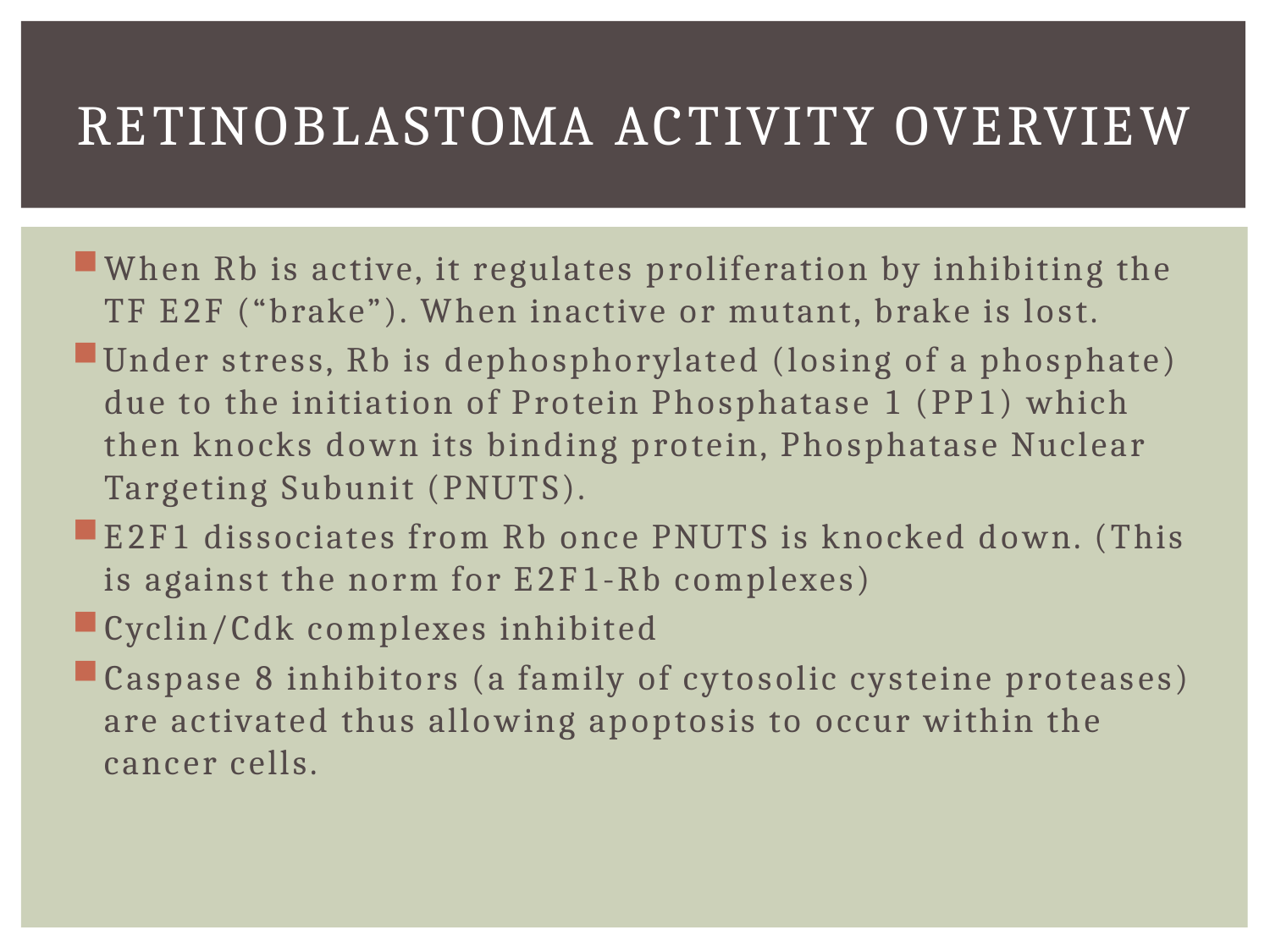

# Retinoblastoma Activity overview
When Rb is active, it regulates proliferation by inhibiting the TF E2F (“brake”). When inactive or mutant, brake is lost.
Under stress, Rb is dephosphorylated (losing of a phosphate) due to the initiation of Protein Phosphatase 1 (PP1) which then knocks down its binding protein, Phosphatase Nuclear Targeting Subunit (PNUTS).
E2F1 dissociates from Rb once PNUTS is knocked down. (This is against the norm for E2F1-Rb complexes)
Cyclin/Cdk complexes inhibited
Caspase 8 inhibitors (a family of cytosolic cysteine proteases) are activated thus allowing apoptosis to occur within the cancer cells.